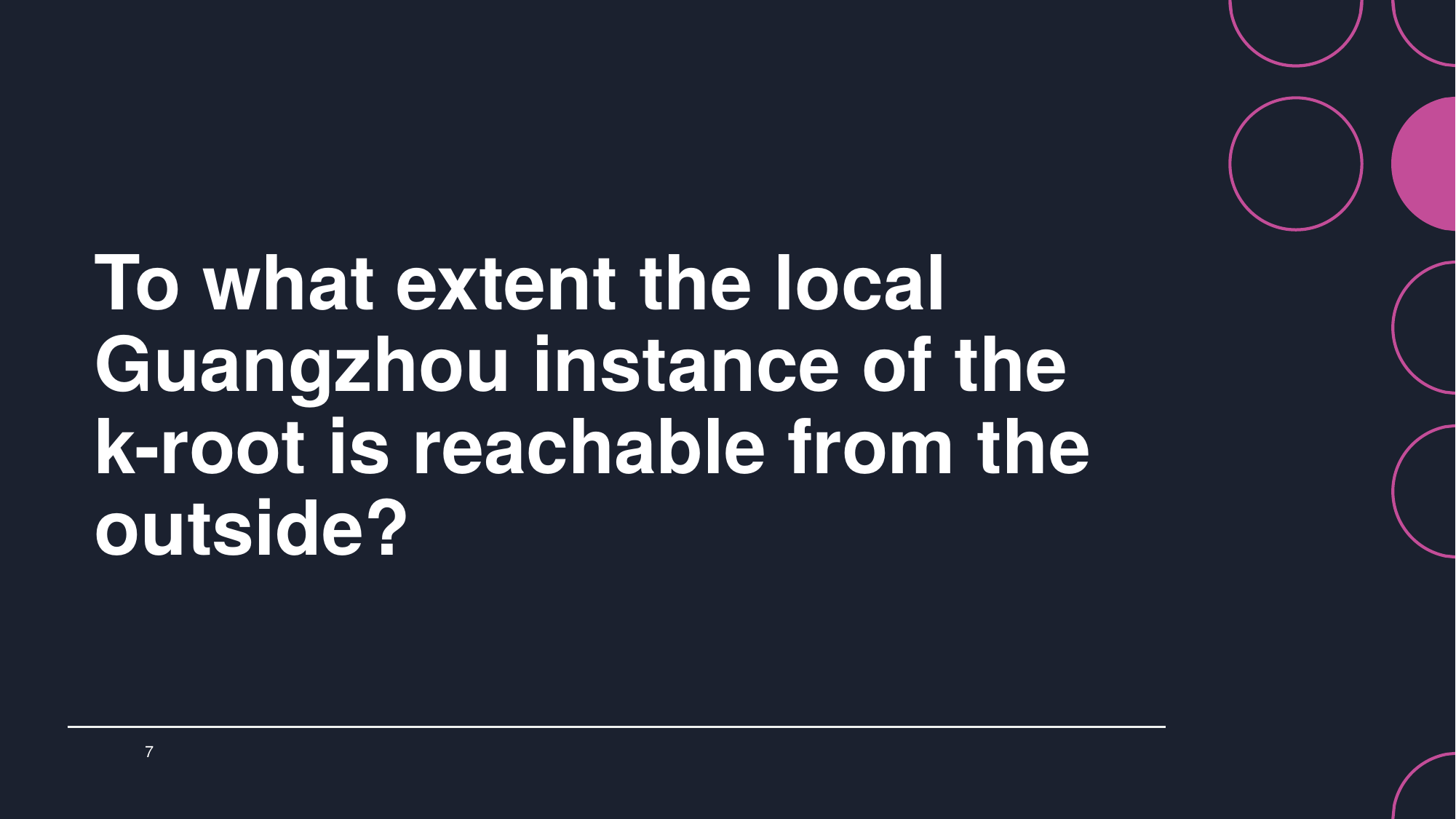

# To what extent the local Guangzhou instance of the k-root is reachable from the outside?
7